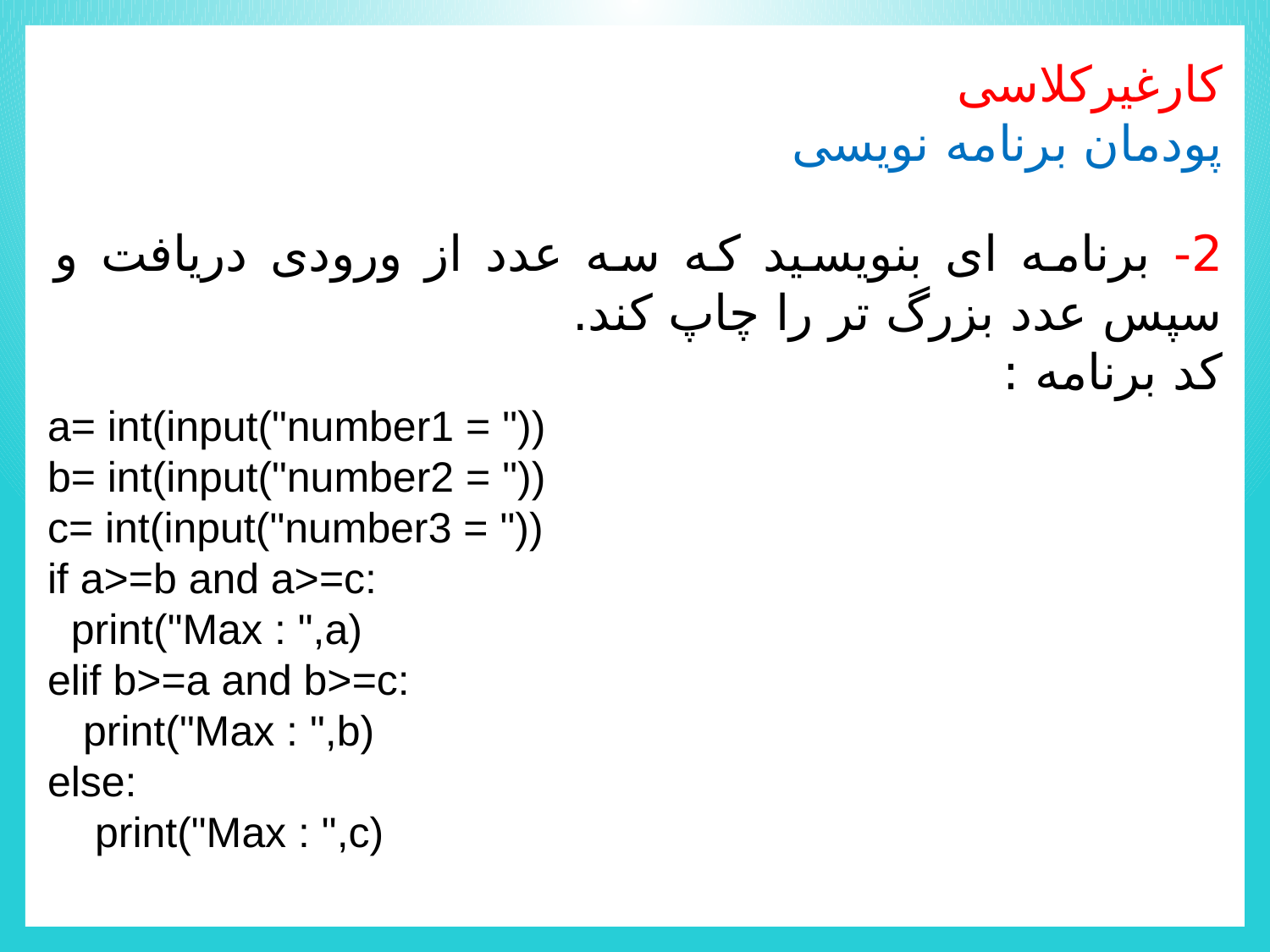

کارغیرکلاسی
پودمان برنامه نویسی

2- برنامه ای بنویسید که سه عدد از ورودی دریافت و سپس عدد بزرگ تر را چاپ کند.
کد برنامه :
a= int(input("number1 = "))
b= int(input("number2 = "))
c= int(input("number3 = "))
if a>=b and a>=c:
  print("Max : ",a)
elif b>=a and b>=c:
   print("Max : ",b)
else:
    print("Max : ",c)